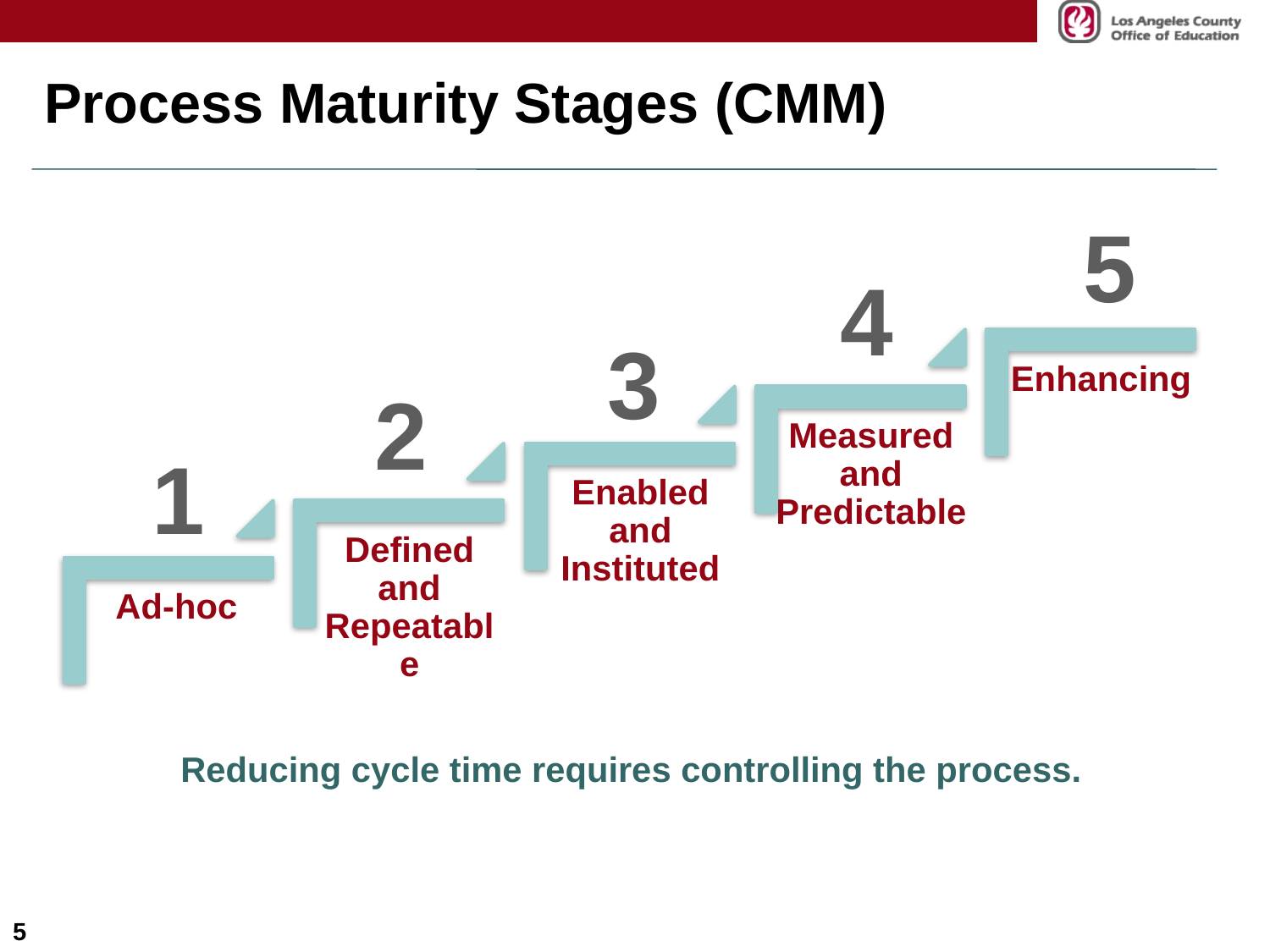

# Process Maturity Stages (CMM)
5
Ad-hoc
Defined and Repeatable
Enabled and Instituted
Measured and Predictable
Enhancing
4
3
2
1
Reducing cycle time requires controlling the process.
5